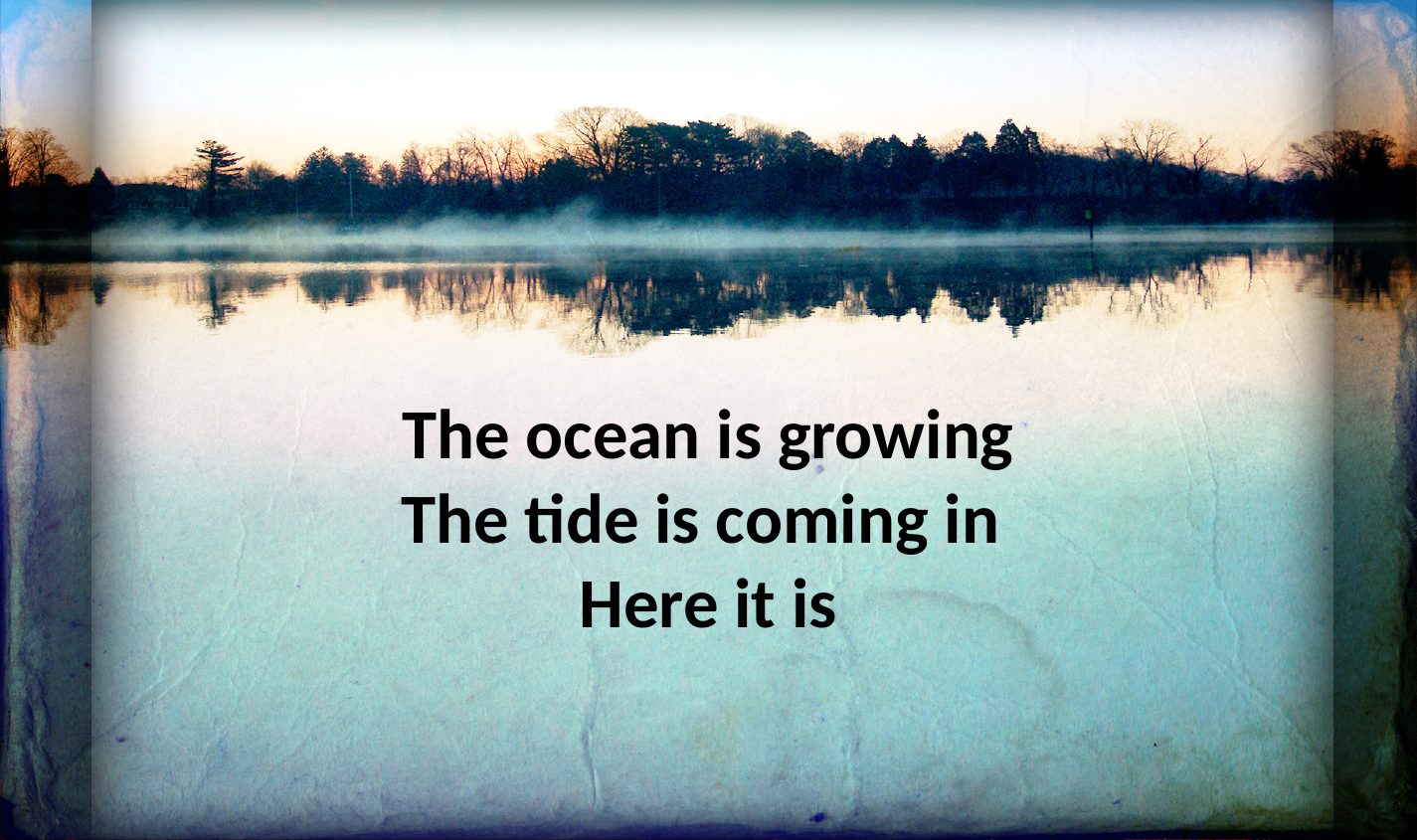

#
The ocean is growing
The tide is coming in
Here it is